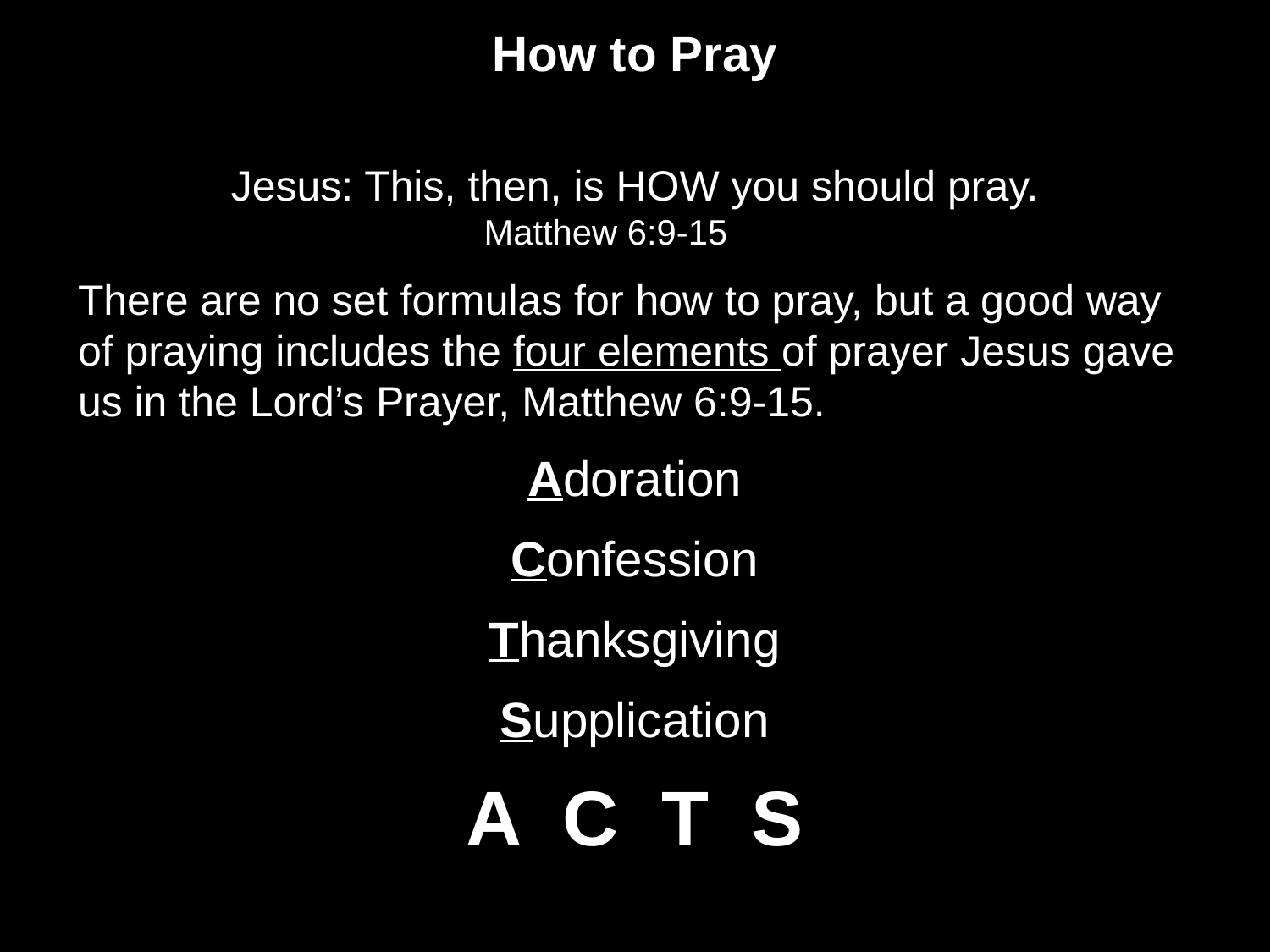

How to Pray
Jesus: This, then, is HOW you should pray.
Matthew 6:9-15
There are no set formulas for how to pray, but a good way of praying includes the four elements of prayer Jesus gave us in the Lord’s Prayer, Matthew 6:9-15.
Adoration
Confession
Thanksgiving
Supplication
A  C  T  S